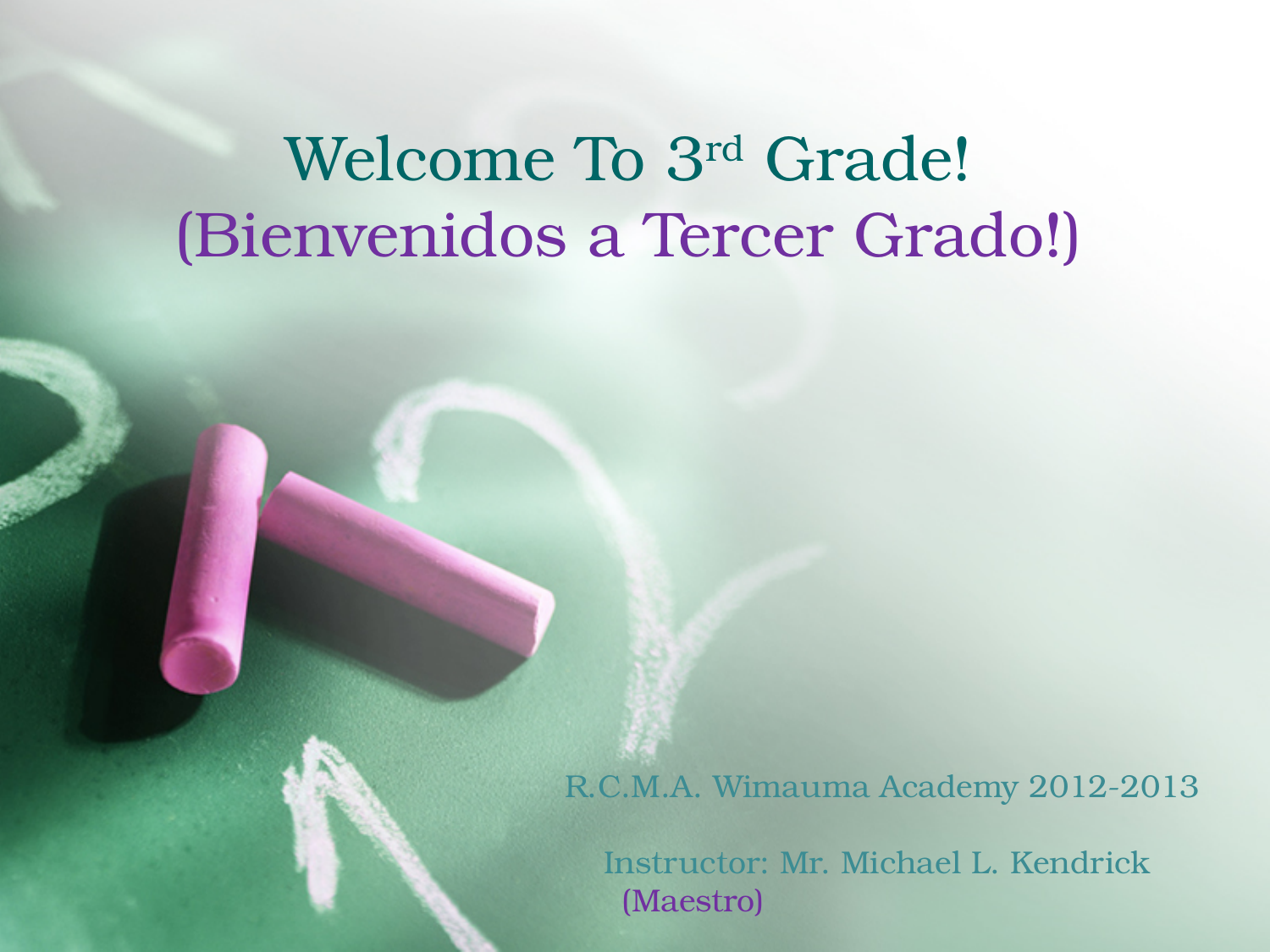

# Welcome To 3rd Grade! (Bienvenidos a Tercer Grado!)
R.C.M.A. Wimauma Academy 2012-2013

Instructor: Mr. Michael L. Kendrick
         (Maestro)